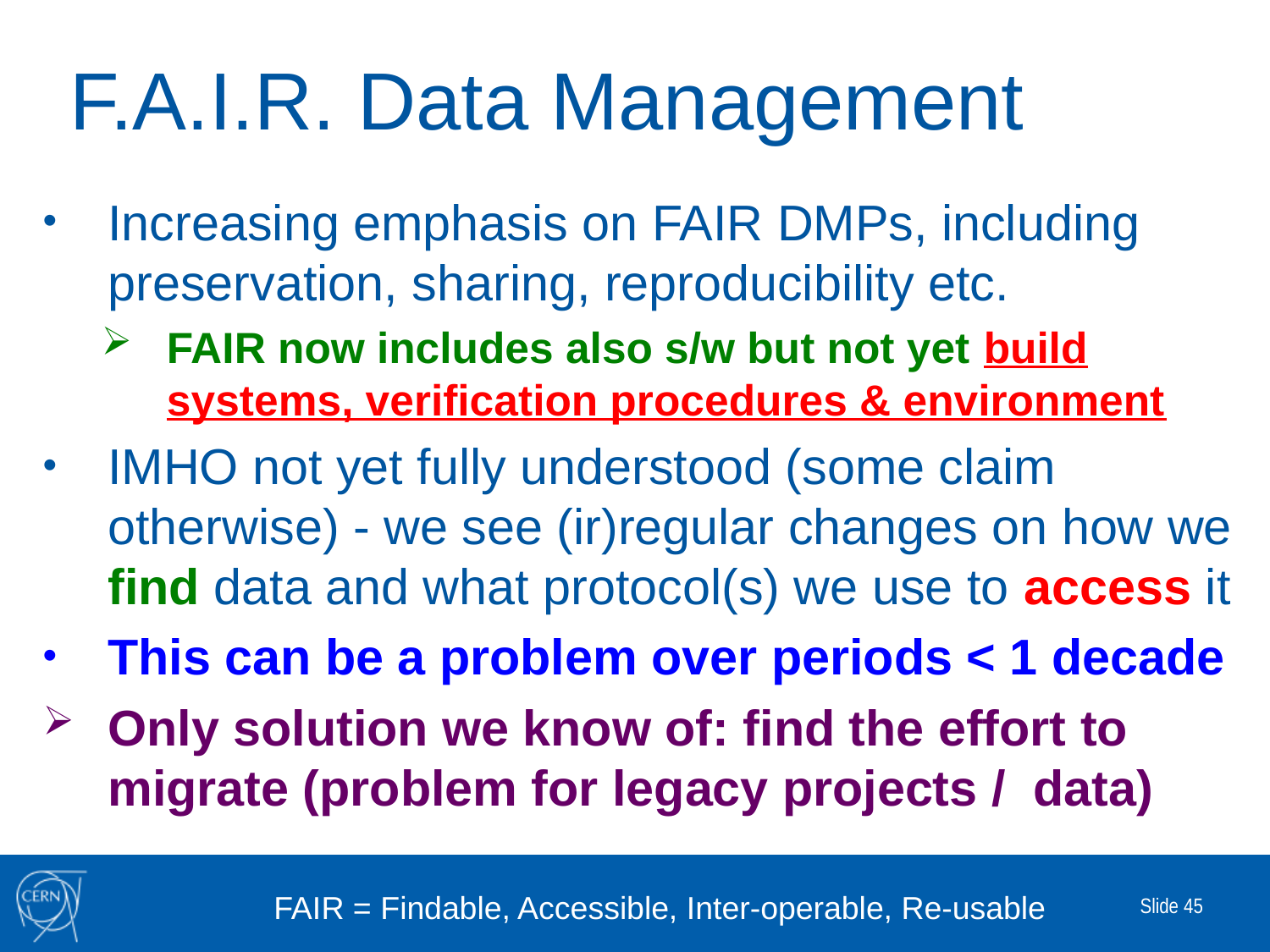

# F.A.I.R. Data Management
Increasing emphasis on FAIR DMPs, including preservation, sharing, reproducibility etc.
FAIR now includes also s/w but not yet build systems, verification procedures & environment
IMHO not yet fully understood (some claim otherwise) - we see (ir)regular changes on how we find data and what protocol(s) we use to access it
This can be a problem over periods < 1 decade
Only solution we know of: find the effort to migrate (problem for legacy projects /  data)
FAIR = Findable, Accessible, Inter-operable, Re-usable